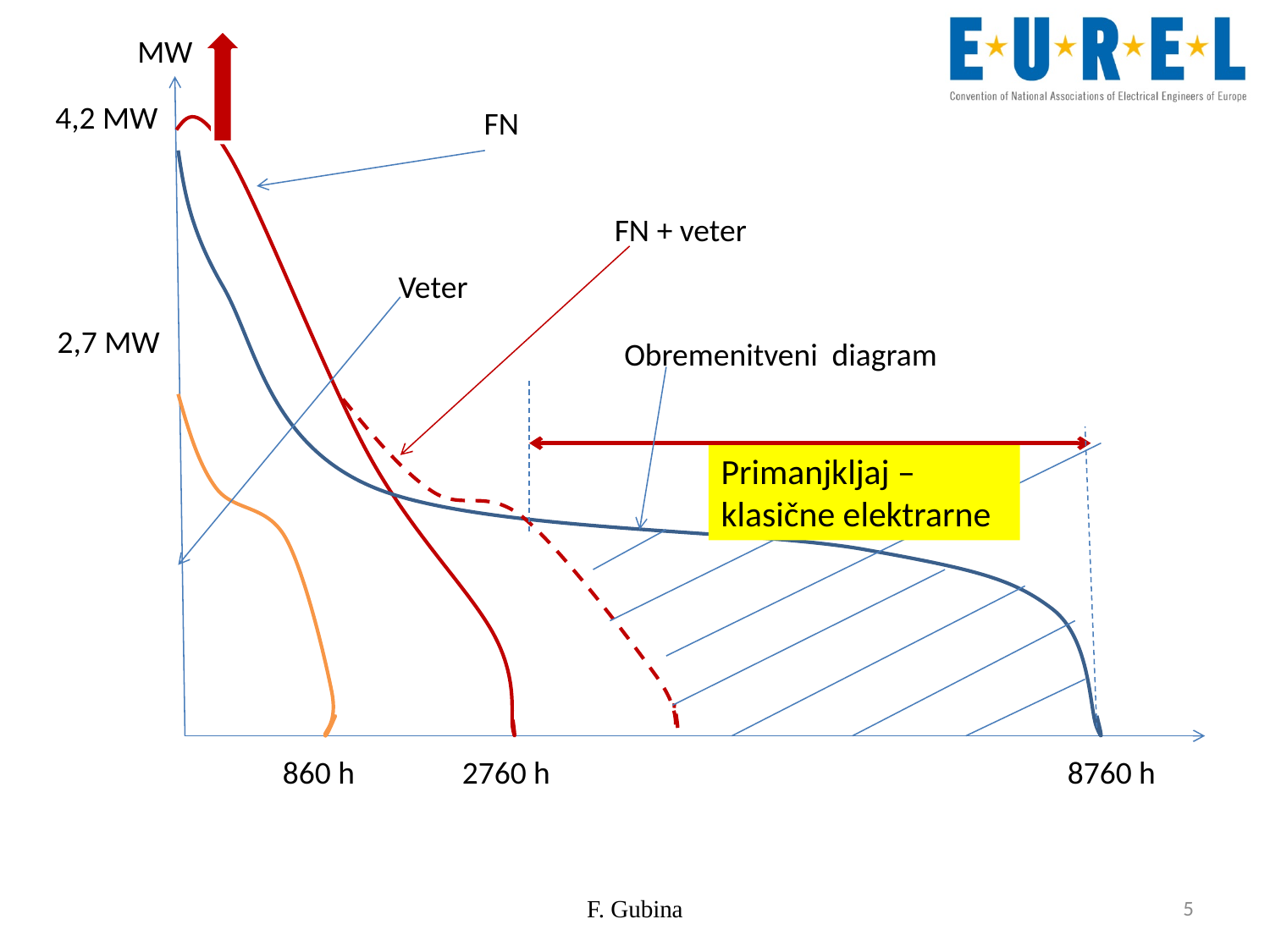

MW

4,2 MW
FN

FN + veter
Veter
2,7 MW
Obremenitveni  diagram

Primanjkljaj –
klasične elektrarne
2760 h
8760 h
860 h
F. Gubina
5